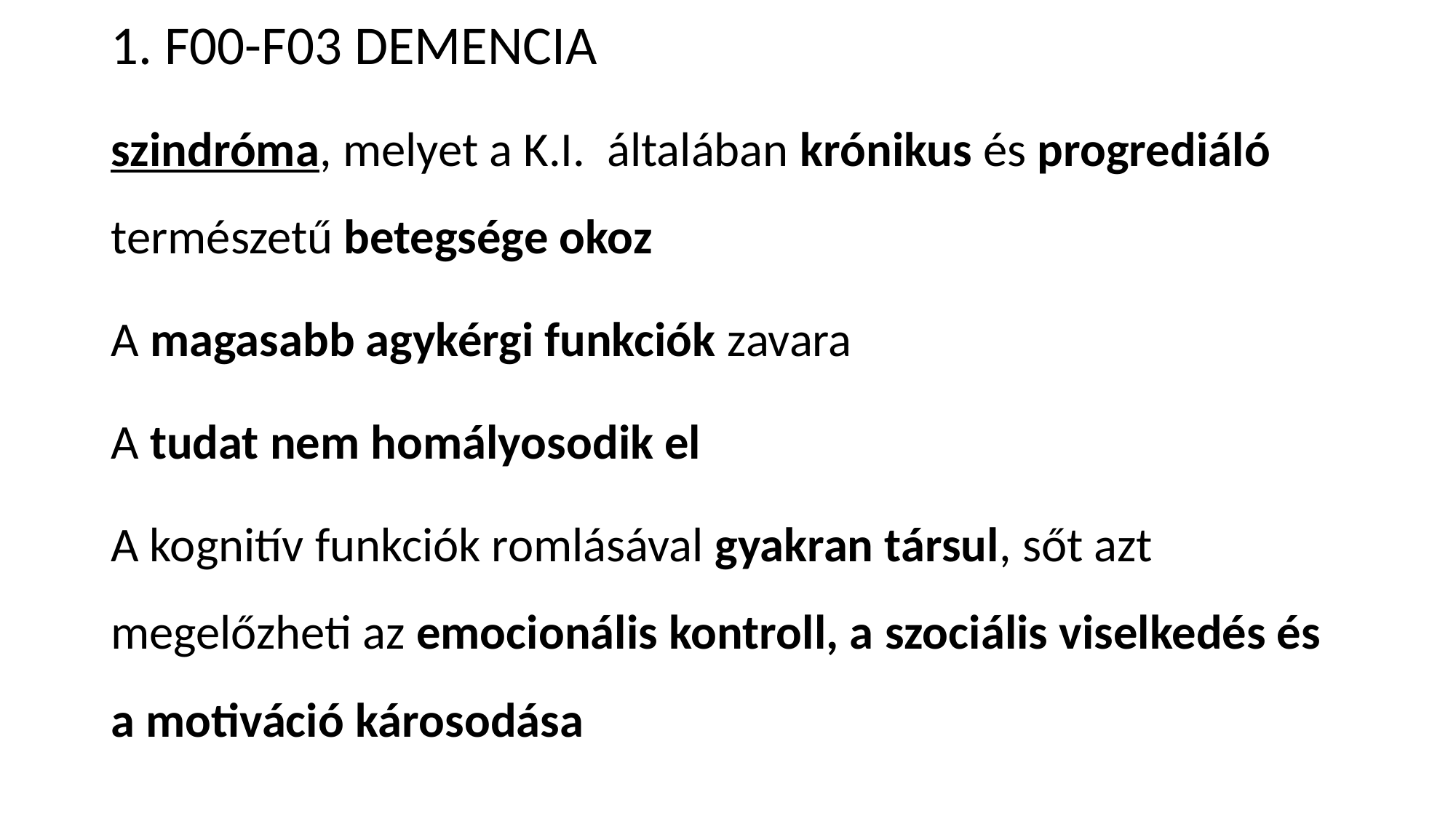

# 1. F00-F03 DEMENCIA
szindróma, melyet a K.I.  általában krónikus és progrediáló természetű betegsége okoz
A magasabb agykérgi funkciók zavara
A tudat nem homályosodik el
A kognitív funkciók romlásával gyakran társul, sőt azt megelőzheti az emocionális kontroll, a szociális viselkedés és a motiváció károsodása